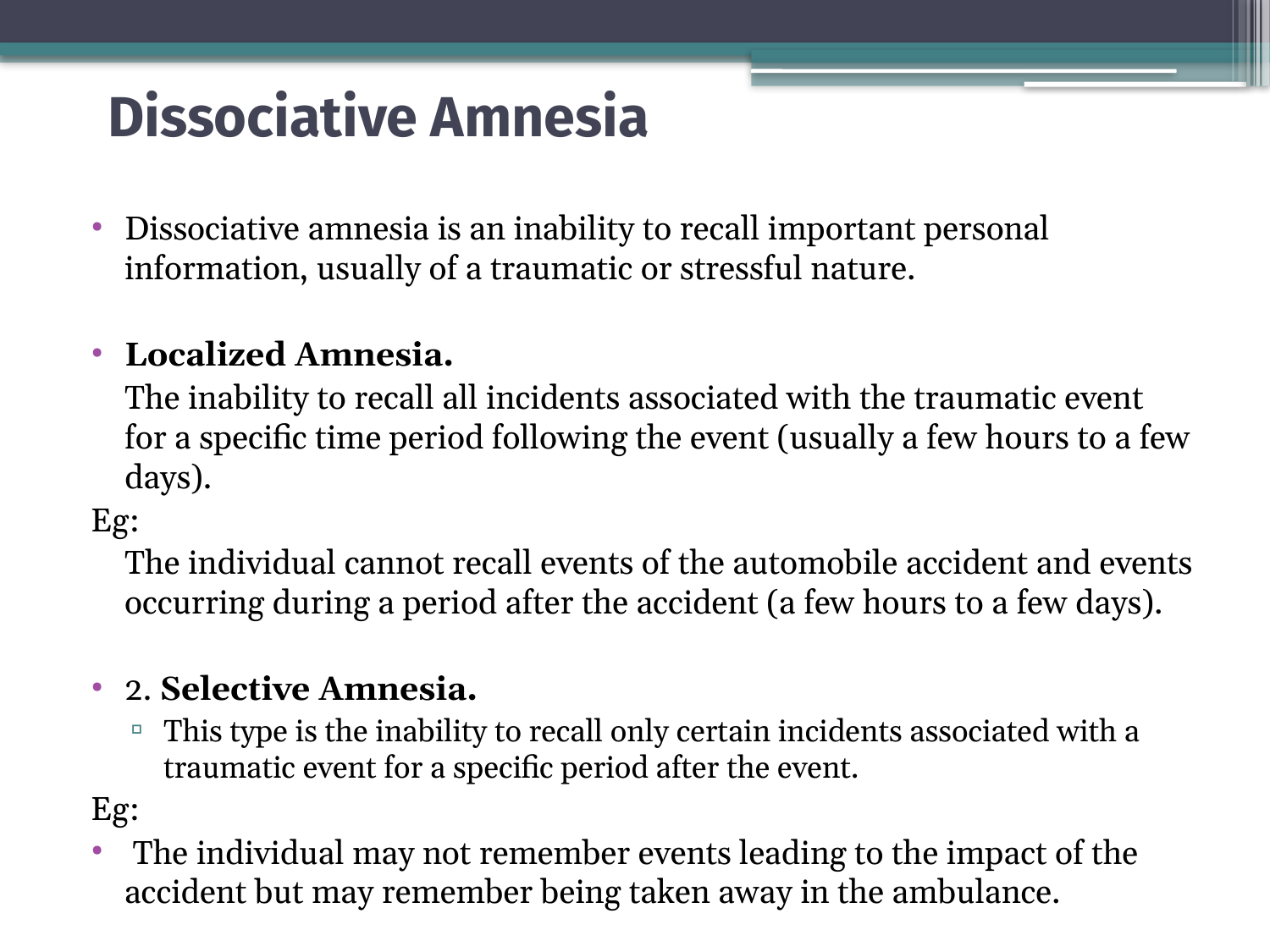

# Dissociative Amnesia
Dissociative amnesia is an inability to recall important personal information, usually of a traumatic or stressful nature.

Localized Amnesia.
		The inability to recall all incidents associated with the traumatic event for a specific time period following the event (usually a few hours to a few days).
Eg:
	The individual cannot recall events of the automobile accident and events occurring during a period after the accident (a few hours to a few days).

2. Selective Amnesia.
This type is the inability to recall only certain incidents associated with a traumatic event for a specific period after the event.
Eg:
 The individual may not remember events leading to the impact of the accident but may remember being taken away in the ambulance.